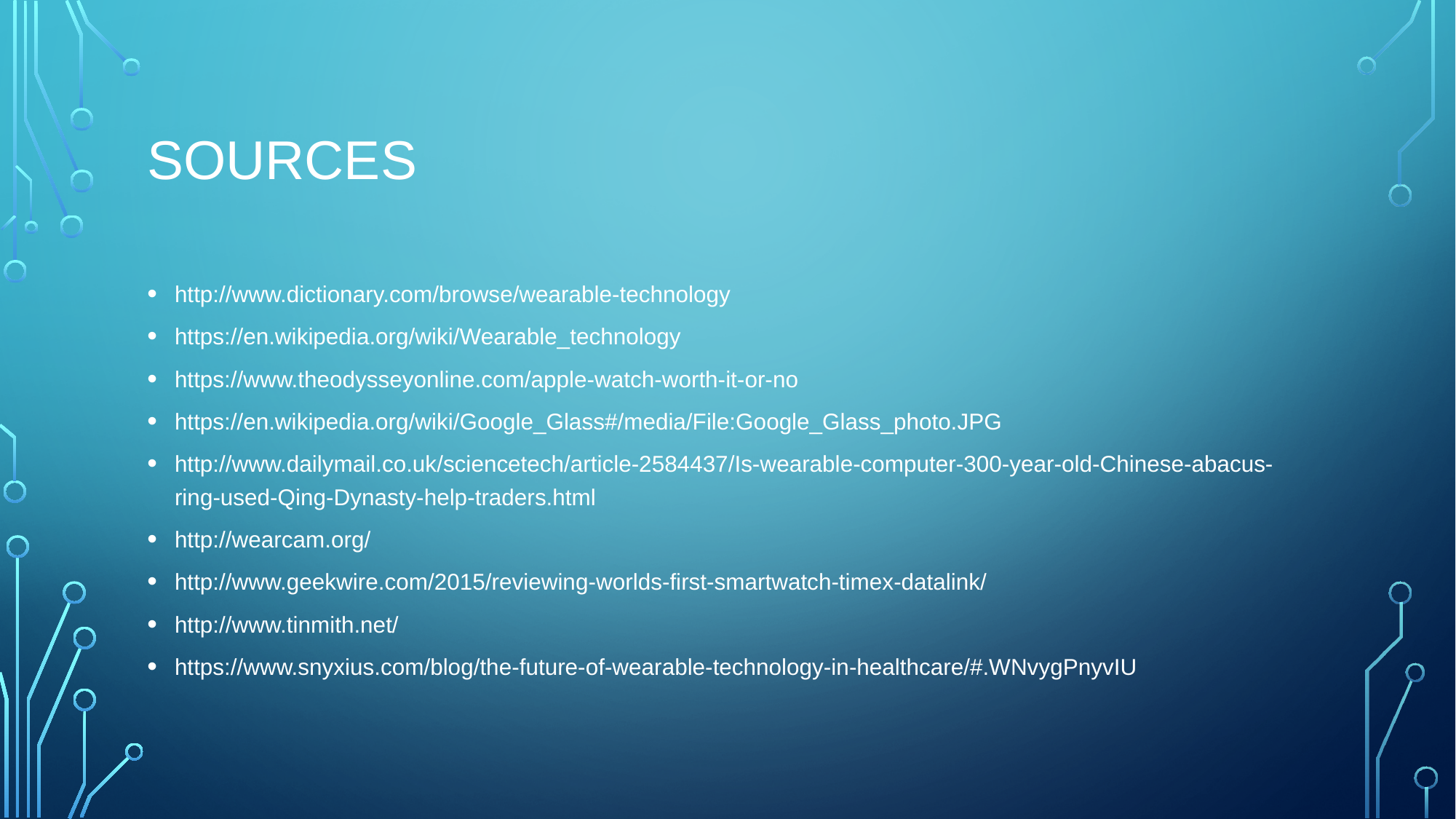

# Sources
http://www.dictionary.com/browse/wearable-technology
https://en.wikipedia.org/wiki/Wearable_technology
https://www.theodysseyonline.com/apple-watch-worth-it-or-no
https://en.wikipedia.org/wiki/Google_Glass#/media/File:Google_Glass_photo.JPG
http://www.dailymail.co.uk/sciencetech/article-2584437/Is-wearable-computer-300-year-old-Chinese-abacus-ring-used-Qing-Dynasty-help-traders.html
http://wearcam.org/
http://www.geekwire.com/2015/reviewing-worlds-first-smartwatch-timex-datalink/
http://www.tinmith.net/
https://www.snyxius.com/blog/the-future-of-wearable-technology-in-healthcare/#.WNvygPnyvIU